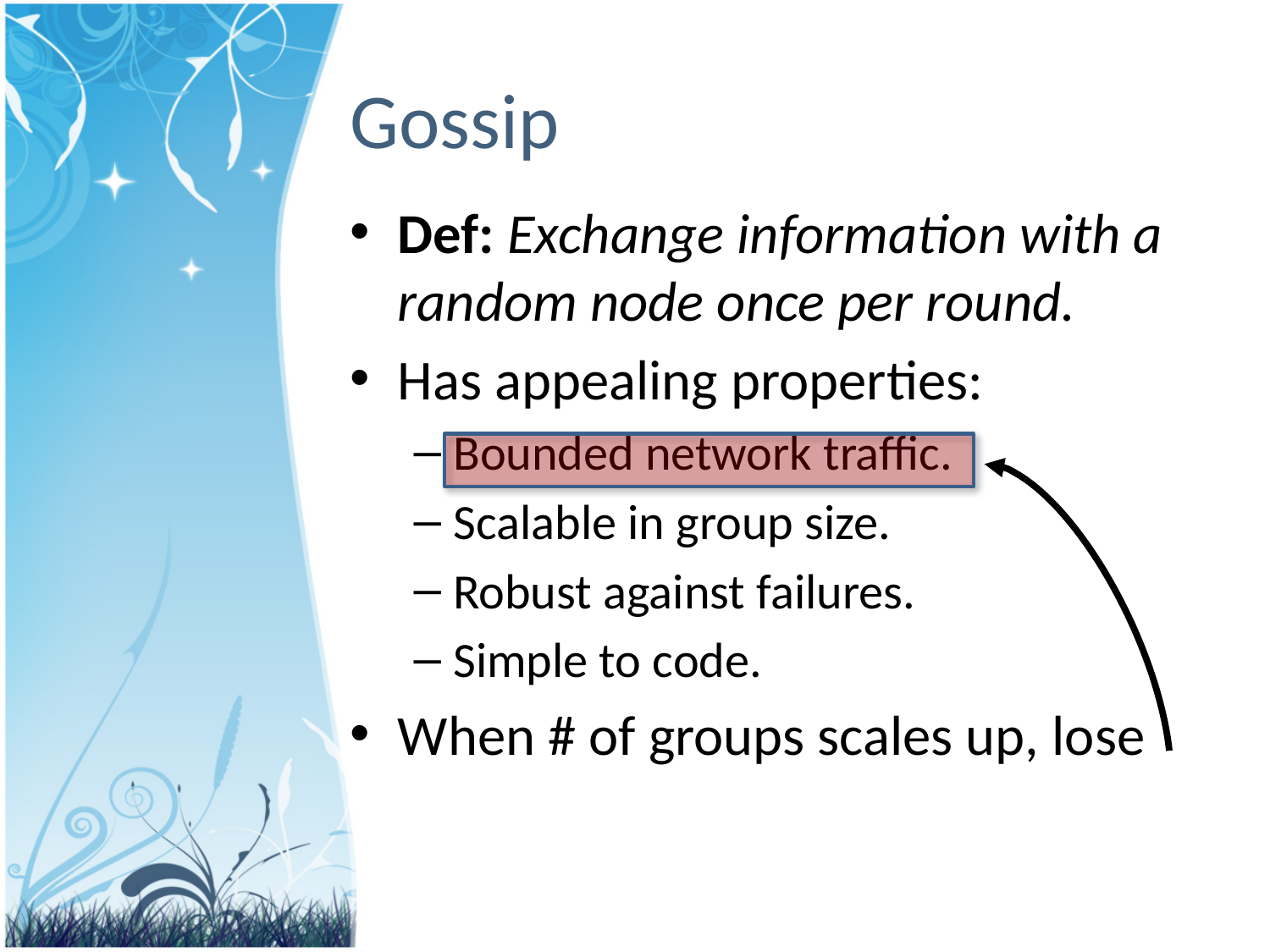

# Gossip
Def: Exchange information with a random node once per round.
Has appealing properties:
Bounded network traffic.
Scalable in group size.
Robust against failures.
Simple to code.
When # of groups scales up, lose